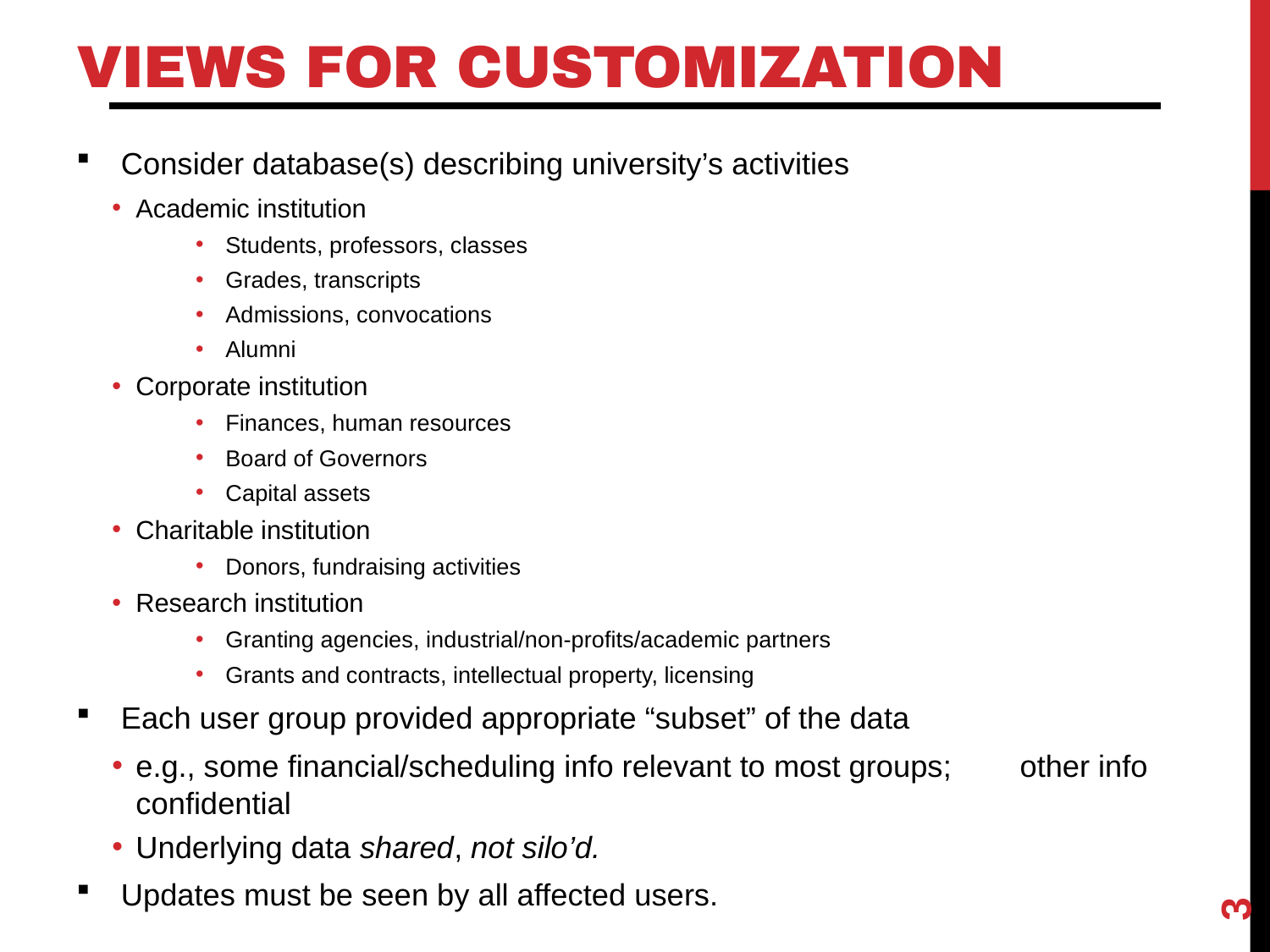

# Views for Customization
Consider database(s) describing university’s activities
Academic institution
Students, professors, classes
Grades, transcripts
Admissions, convocations
Alumni
Corporate institution
Finances, human resources
Board of Governors
Capital assets
Charitable institution
Donors, fundraising activities
Research institution
Granting agencies, industrial/non-profits/academic partners
Grants and contracts, intellectual property, licensing
Each user group provided appropriate “subset” of the data
e.g., some financial/scheduling info relevant to most groups; 		other info confidential
Underlying data shared, not silo’d.
Updates must be seen by all affected users.
3